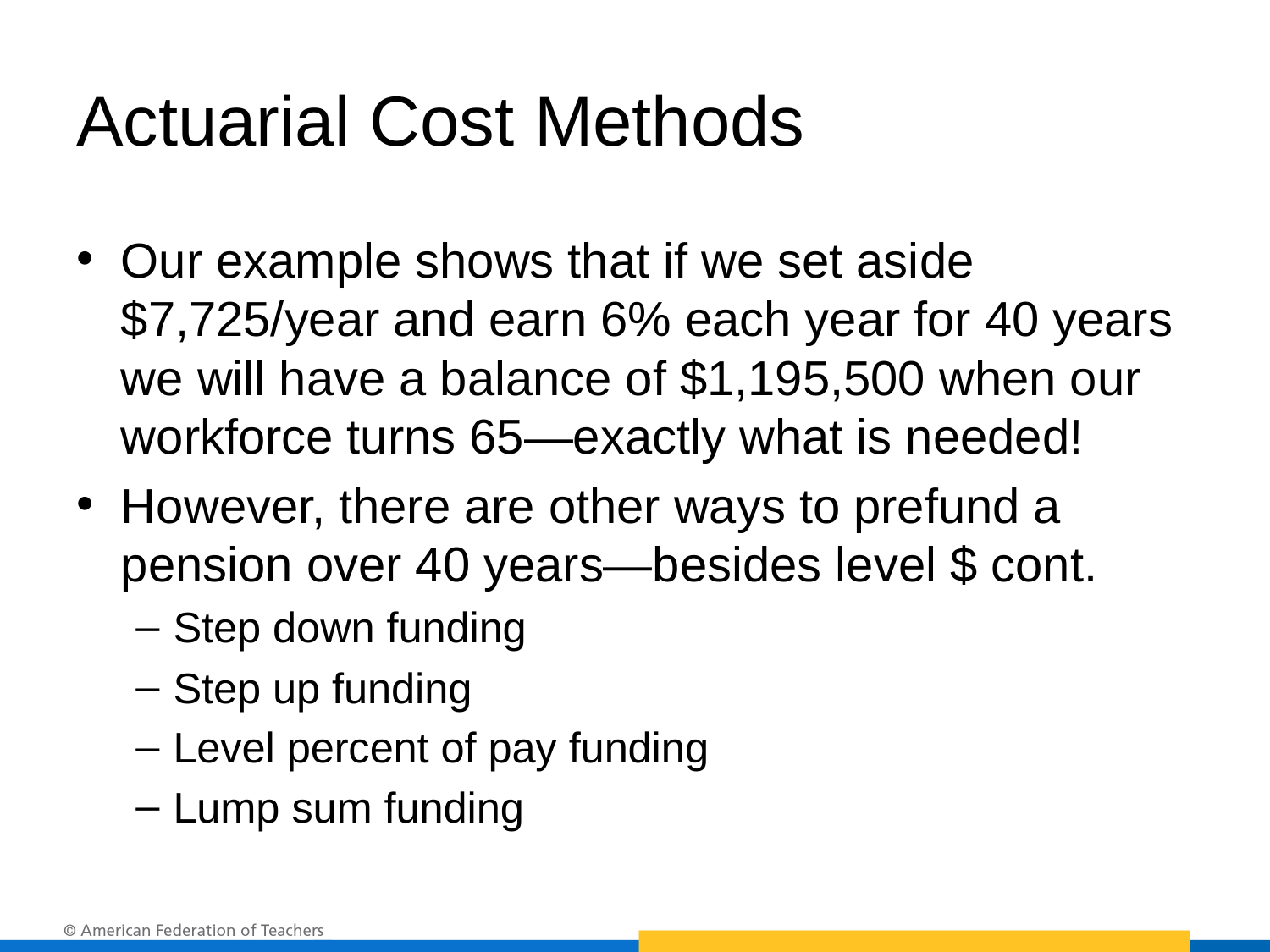

# Actuarial Cost Methods
Our example shows that if we set aside $7,725/year and earn 6% each year for 40 years we will have a balance of $1,195,500 when our workforce turns 65—exactly what is needed!
However, there are other ways to prefund a pension over 40 years—besides level $ cont.
Step down funding
Step up funding
Level percent of pay funding
Lump sum funding